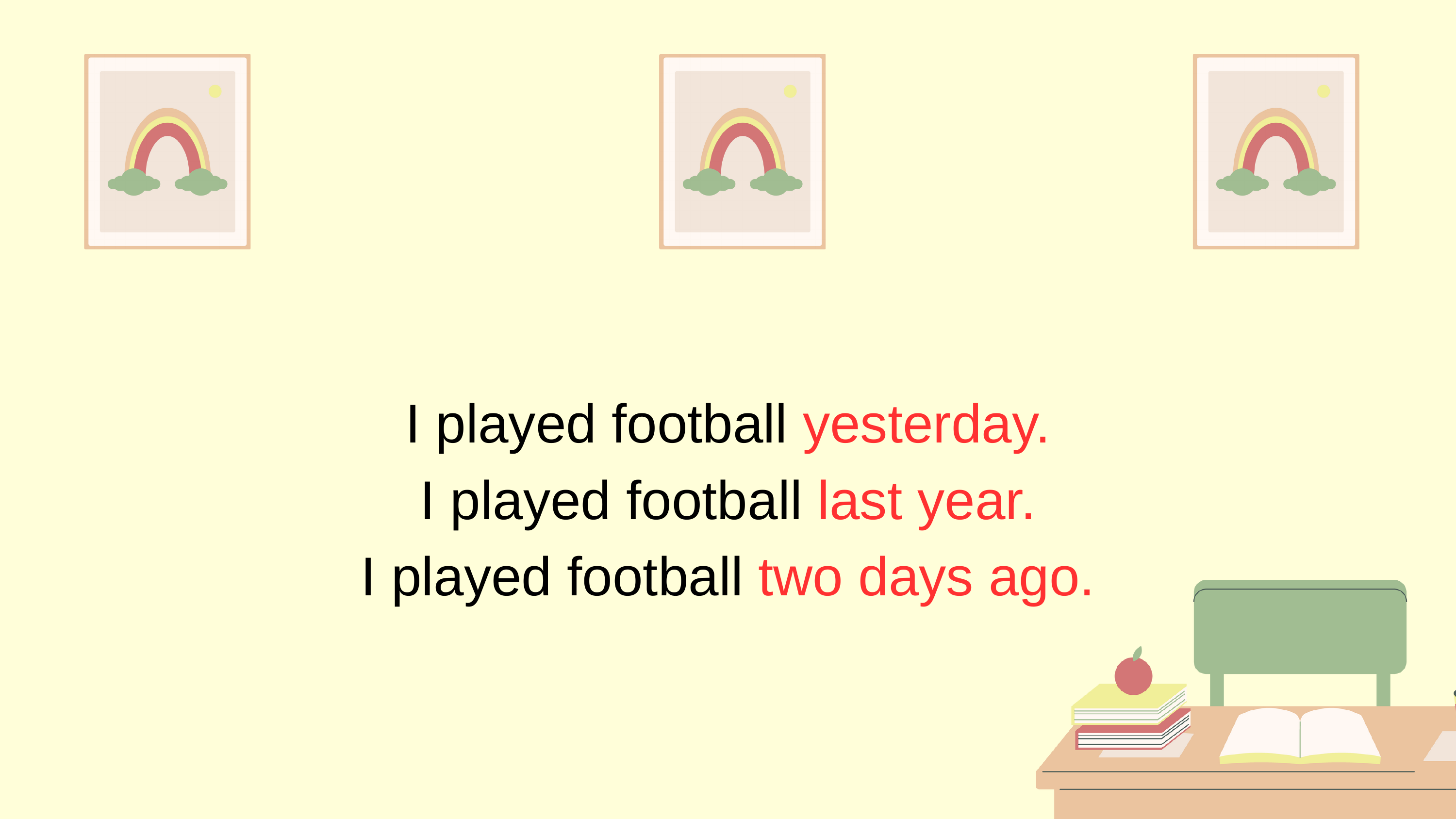

I played football yesterday.
I played football last year.
I played football two days ago.